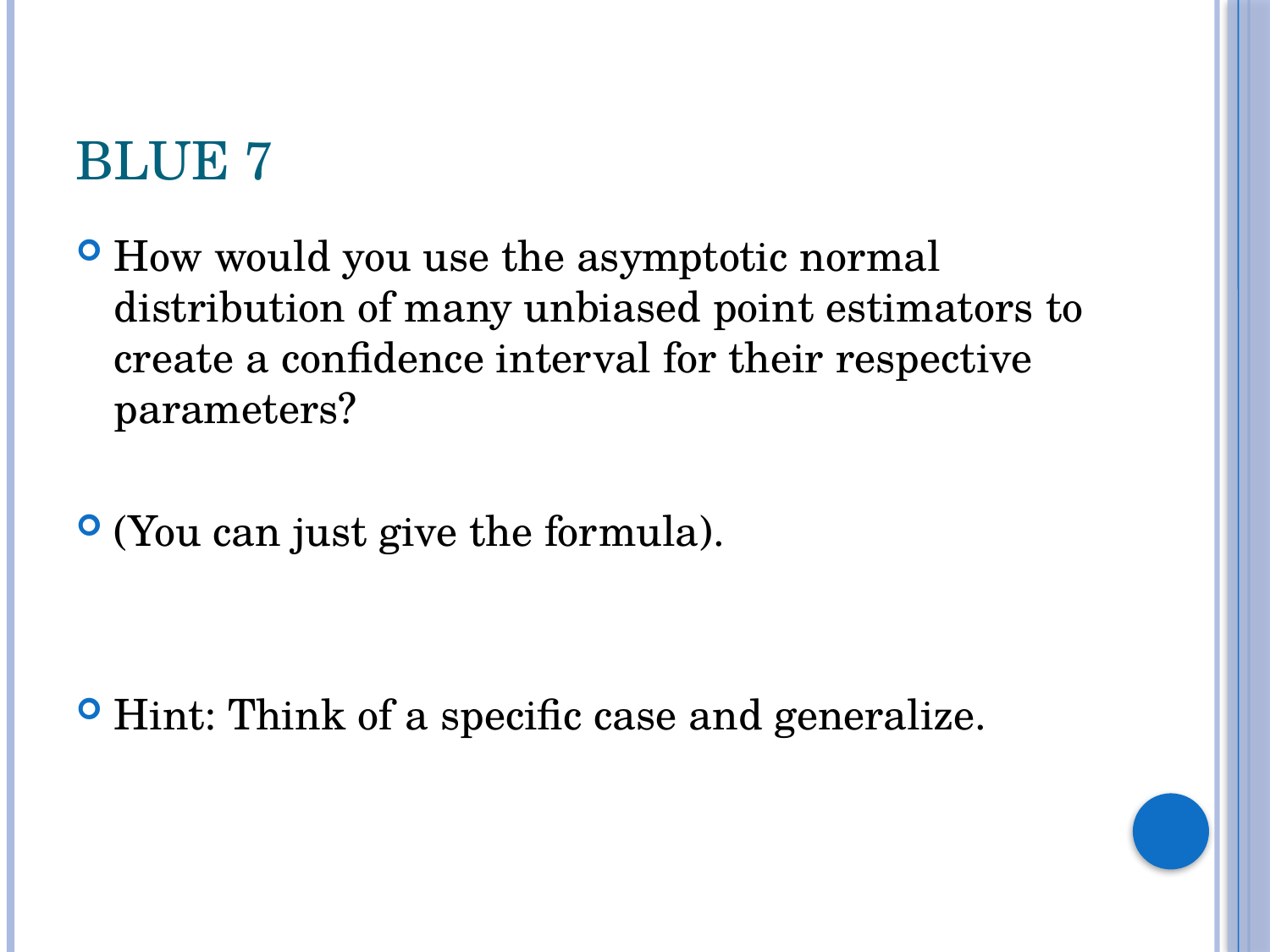

# Blue 7
How would you use the asymptotic normal distribution of many unbiased point estimators to create a confidence interval for their respective parameters?

(You can just give the formula).

Hint: Think of a specific case and generalize.